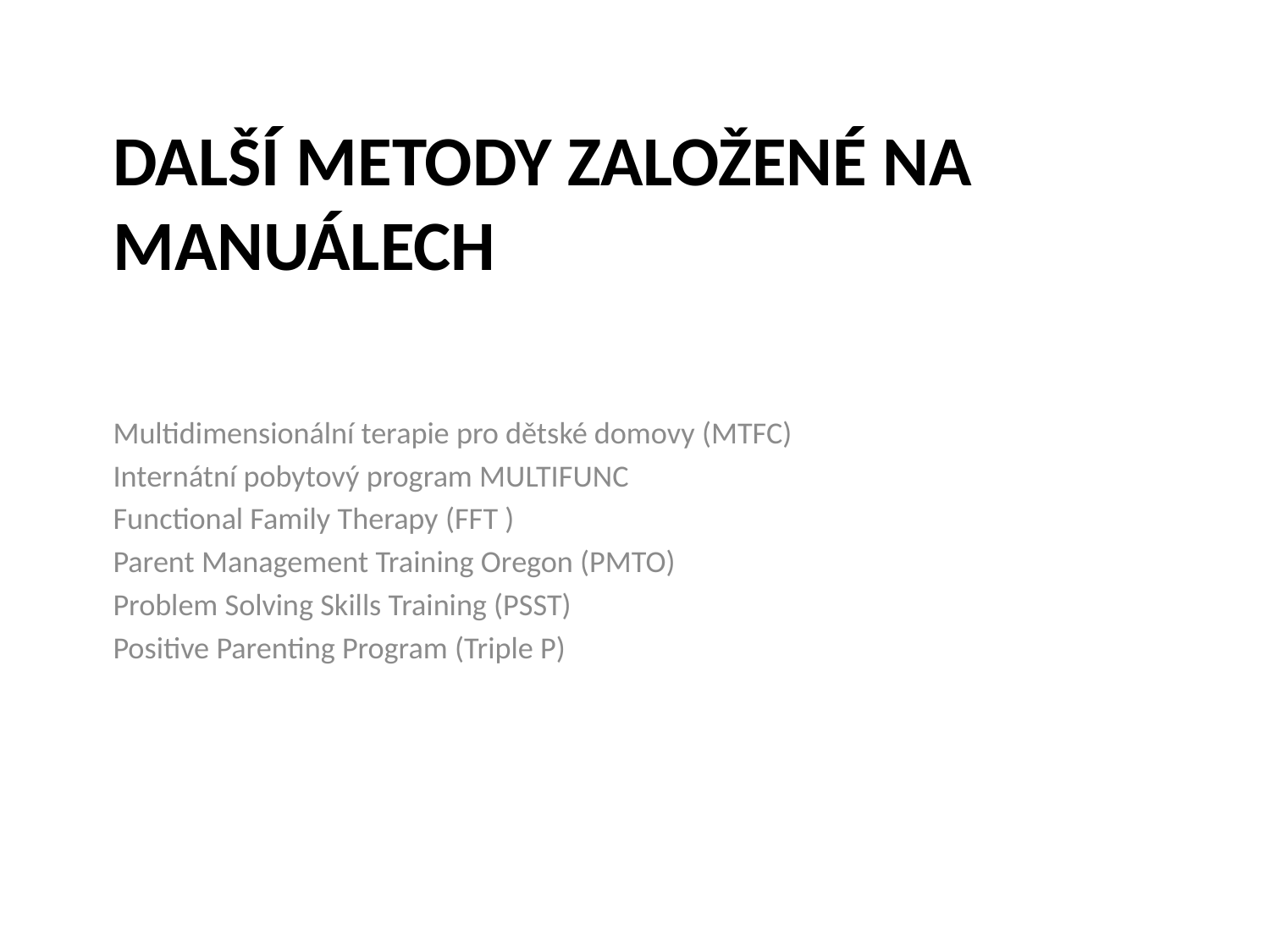

# Další metody založené na manuálech
Multidimensionální terapie pro dětské domovy (MTFC)
Internátní pobytový program MULTIFUNC
Functional Family Therapy (FFT )
Parent Management Training Oregon (PMTO)
Problem Solving Skills Training (PSST)
Positive Parenting Program (Triple P)